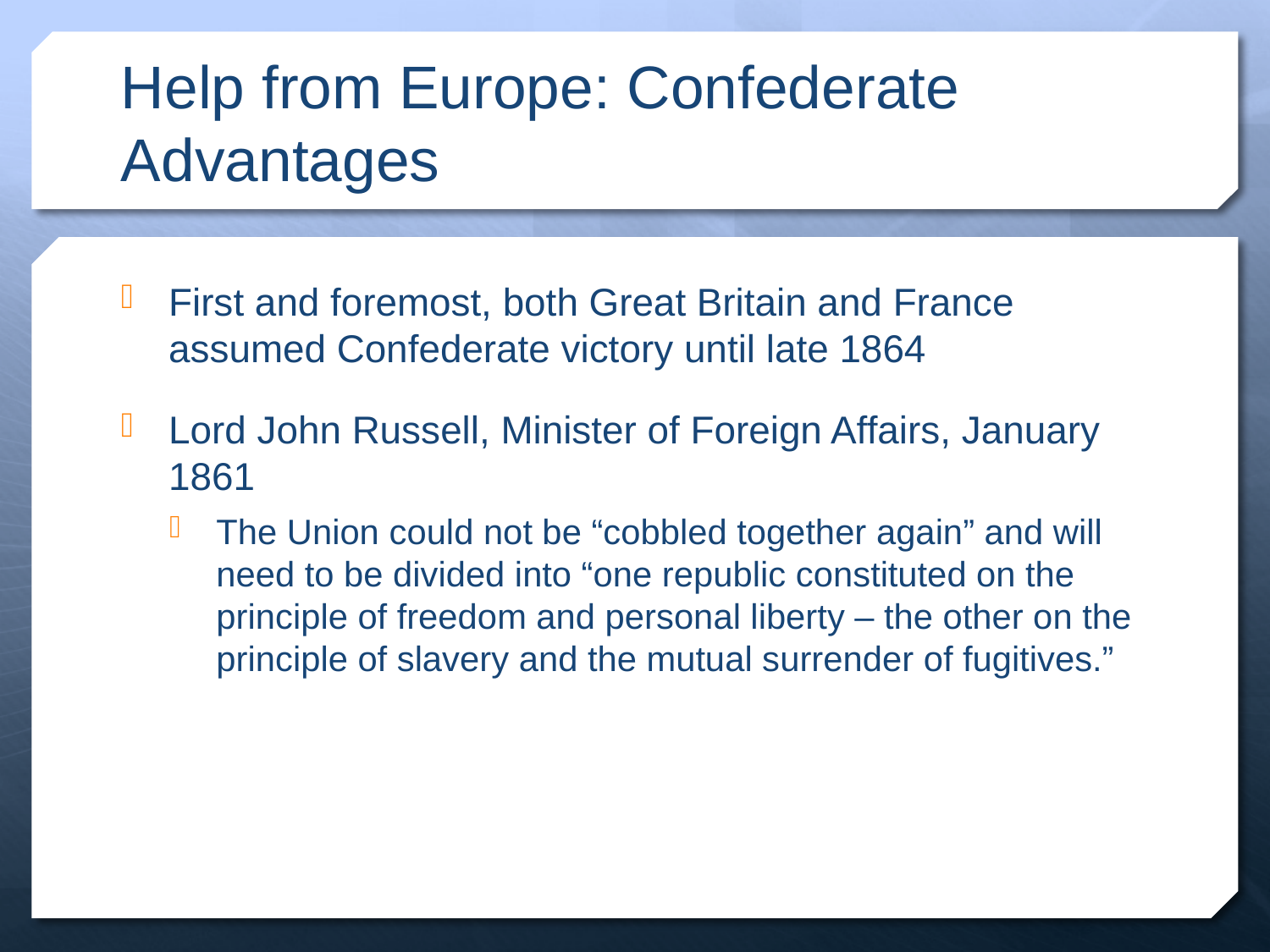

# Help from Europe: Confederate Advantages
First and foremost, both Great Britain and France assumed Confederate victory until late 1864
Lord John Russell, Minister of Foreign Affairs, January 1861
The Union could not be “cobbled together again” and will need to be divided into “one republic constituted on the principle of freedom and personal liberty – the other on the principle of slavery and the mutual surrender of fugitives.”